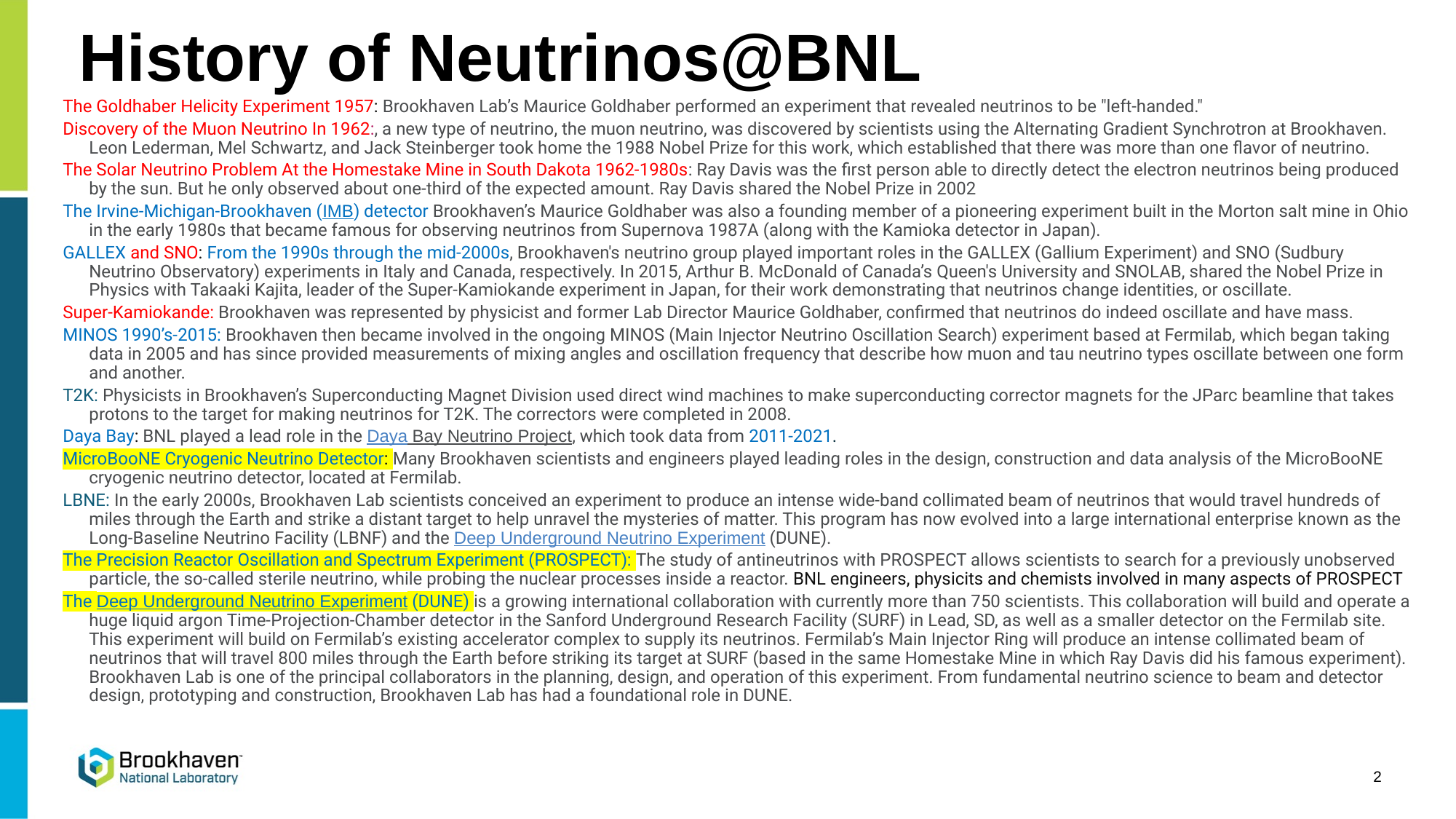

# History of Neutrinos@BNL
The Goldhaber Helicity Experiment 1957: Brookhaven Lab’s Maurice Goldhaber performed an experiment that revealed neutrinos to be "left-handed."
Discovery of the Muon Neutrino In 1962:, a new type of neutrino, the muon neutrino, was discovered by scientists using the Alternating Gradient Synchrotron at Brookhaven. Leon Lederman, Mel Schwartz, and Jack Steinberger took home the 1988 Nobel Prize for this work, which established that there was more than one flavor of neutrino.
The Solar Neutrino Problem At the Homestake Mine in South Dakota 1962-1980s: Ray Davis was the first person able to directly detect the electron neutrinos being produced by the sun. But he only observed about one-third of the expected amount. Ray Davis shared the Nobel Prize in 2002
The Irvine-Michigan-Brookhaven (IMB) detector Brookhaven’s Maurice Goldhaber was also a founding member of a pioneering experiment built in the Morton salt mine in Ohio in the early 1980s that became famous for observing neutrinos from Supernova 1987A (along with the Kamioka detector in Japan).
GALLEX and SNO: From the 1990s through the mid-2000s, Brookhaven's neutrino group played important roles in the GALLEX (Gallium Experiment) and SNO (Sudbury Neutrino Observatory) experiments in Italy and Canada, respectively. In 2015, Arthur B. McDonald of Canada’s Queen's University and SNOLAB, shared the Nobel Prize in Physics with Takaaki Kajita, leader of the Super-Kamiokande experiment in Japan, for their work demonstrating that neutrinos change identities, or oscillate.
Super-Kamiokande: Brookhaven was represented by physicist and former Lab Director Maurice Goldhaber, confirmed that neutrinos do indeed oscillate and have mass.
MINOS 1990’s-2015: Brookhaven then became involved in the ongoing MINOS (Main Injector Neutrino Oscillation Search) experiment based at Fermilab, which began taking data in 2005 and has since provided measurements of mixing angles and oscillation frequency that describe how muon and tau neutrino types oscillate between one form and another.
T2K: Physicists in Brookhaven’s Superconducting Magnet Division used direct wind machines to make superconducting corrector magnets for the JParc beamline that takes protons to the target for making neutrinos for T2K. The correctors were completed in 2008.
Daya Bay: BNL played a lead role in the Daya Bay Neutrino Project, which took data from 2011-2021.
MicroBooNE Cryogenic Neutrino Detector: Many Brookhaven scientists and engineers played leading roles in the design, construction and data analysis of the MicroBooNE cryogenic neutrino detector, located at Fermilab.
LBNE: In the early 2000s, Brookhaven Lab scientists conceived an experiment to produce an intense wide-band collimated beam of neutrinos that would travel hundreds of miles through the Earth and strike a distant target to help unravel the mysteries of matter. This program has now evolved into a large international enterprise known as the Long-Baseline Neutrino Facility (LBNF) and the Deep Underground Neutrino Experiment (DUNE).
The Precision Reactor Oscillation and Spectrum Experiment (PROSPECT): The study of antineutrinos with PROSPECT allows scientists to search for a previously unobserved particle, the so-called sterile neutrino, while probing the nuclear processes inside a reactor. BNL engineers, physicits and chemists involved in many aspects of PROSPECT
The Deep Underground Neutrino Experiment (DUNE) is a growing international collaboration with currently more than 750 scientists. This collaboration will build and operate a huge liquid argon Time-Projection-Chamber detector in the Sanford Underground Research Facility (SURF) in Lead, SD, as well as a smaller detector on the Fermilab site. This experiment will build on Fermilab’s existing accelerator complex to supply its neutrinos. Fermilab’s Main Injector Ring will produce an intense collimated beam of neutrinos that will travel 800 miles through the Earth before striking its target at SURF (based in the same Homestake Mine in which Ray Davis did his famous experiment). Brookhaven Lab is one of the principal collaborators in the planning, design, and operation of this experiment. From fundamental neutrino science to beam and detector design, prototyping and construction, Brookhaven Lab has had a foundational role in DUNE.

2